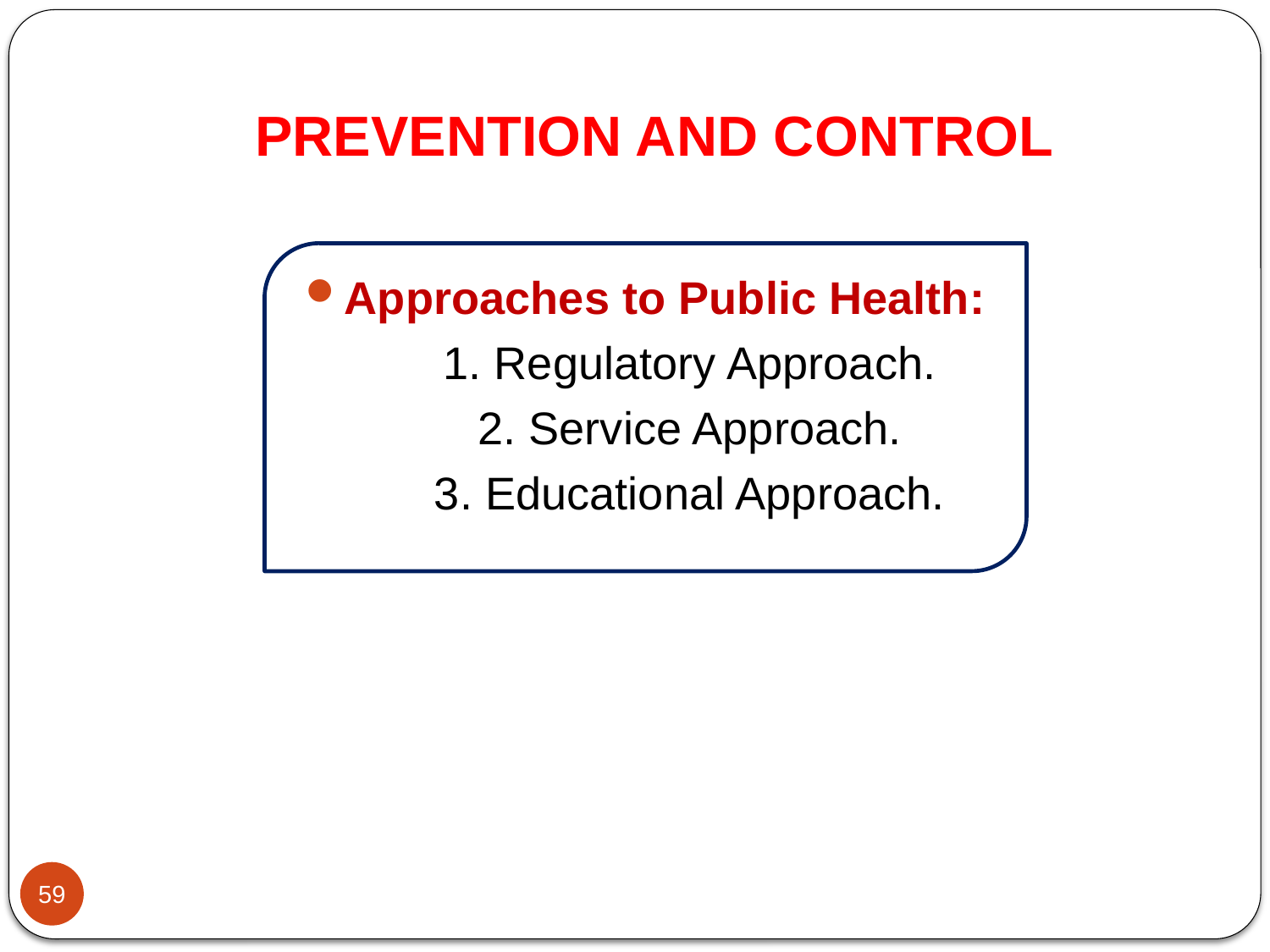

# PREVENTION AND CONTROL

Approaches to Public Health:
       1. Regulatory Approach.
       2. Service Approach.
       3. Educational Approach.
59